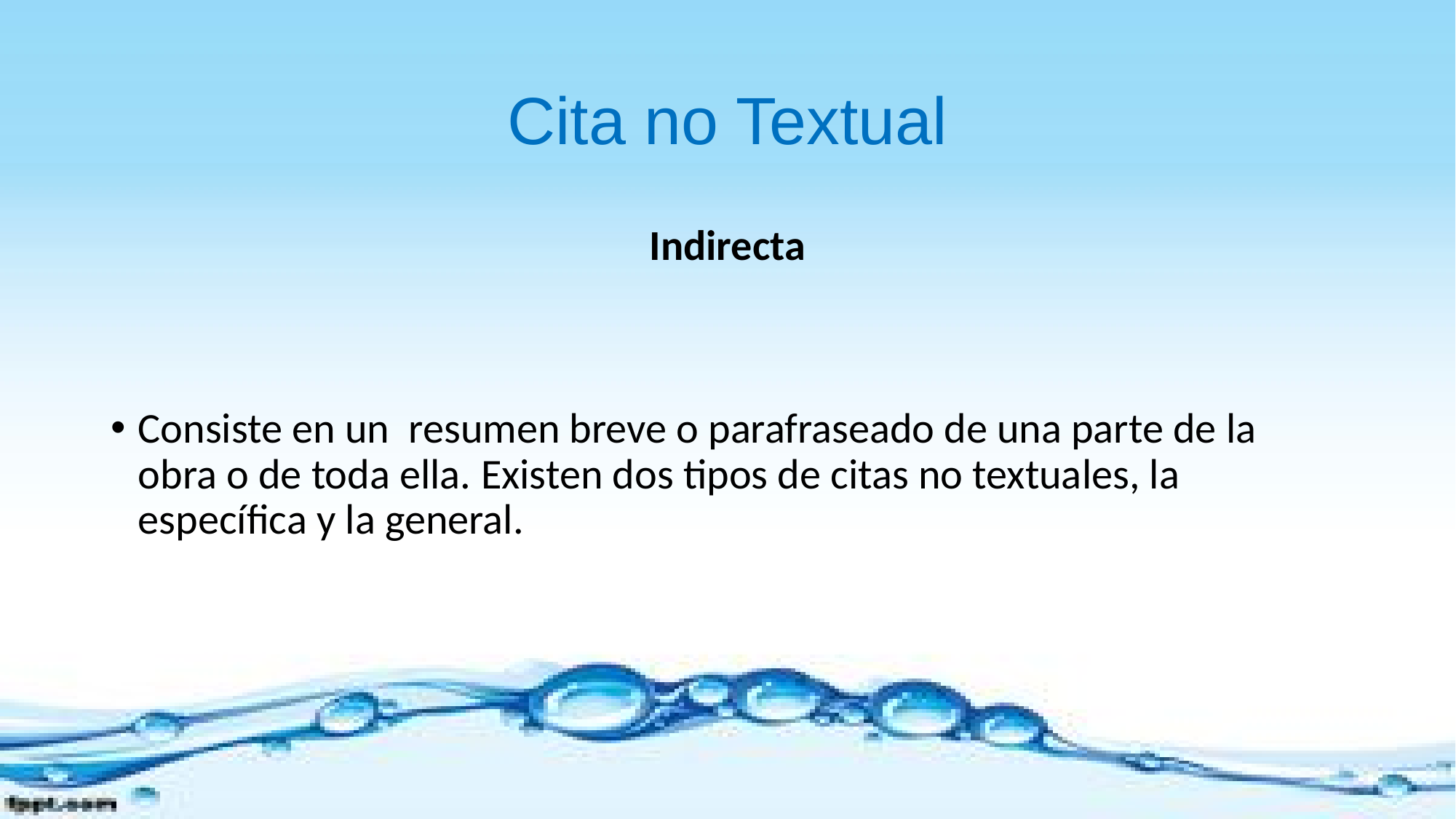

# Cita no Textual
Indirecta

Consiste en un  resumen breve o parafraseado de una parte de la obra o de toda ella. Existen dos tipos de citas no textuales, la específica y la general.